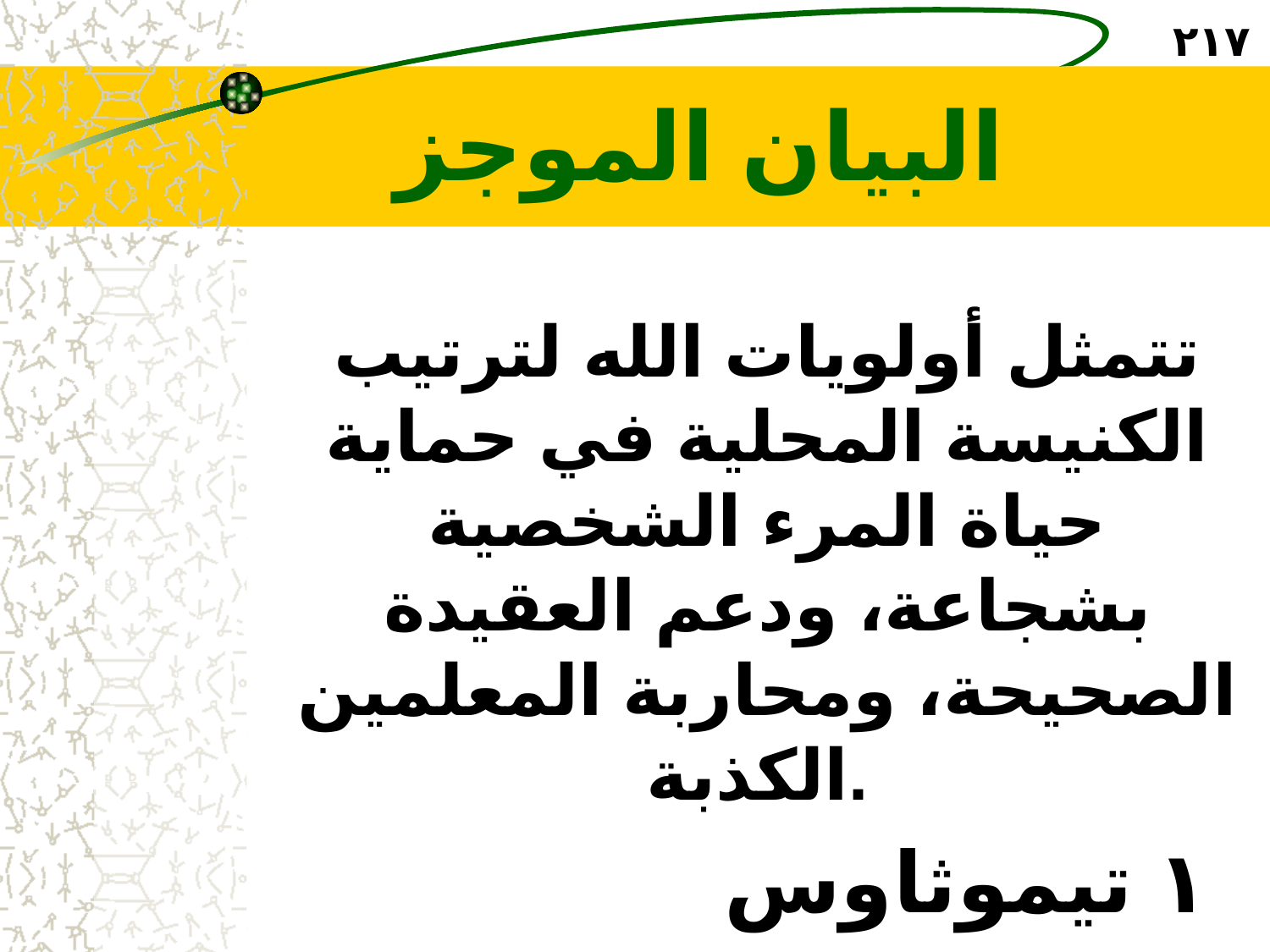

٢١٧
# البيان الموجز
تتمثل أولويات الله لترتيب الكنيسة المحلية في حماية حياة المرء الشخصية بشجاعة، ودعم العقيدة الصحيحة، ومحاربة المعلمين الكذبة.
 ١ تيموثاوس